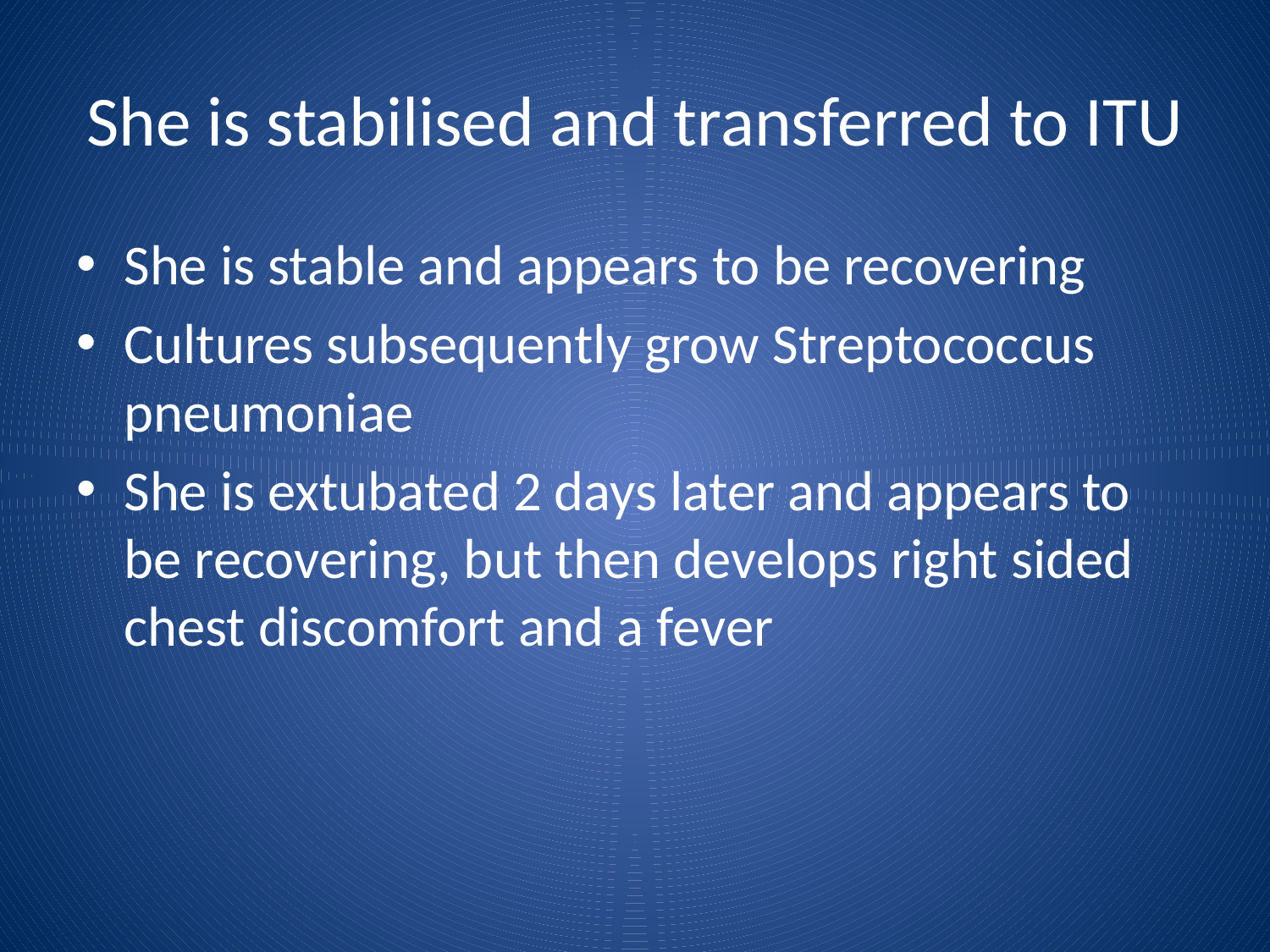

# She is stabilised and transferred to ITU
She is stable and appears to be recovering
Cultures subsequently grow Streptococcus pneumoniae
She is extubated 2 days later and appears to be recovering, but then develops right sided chest discomfort and a fever